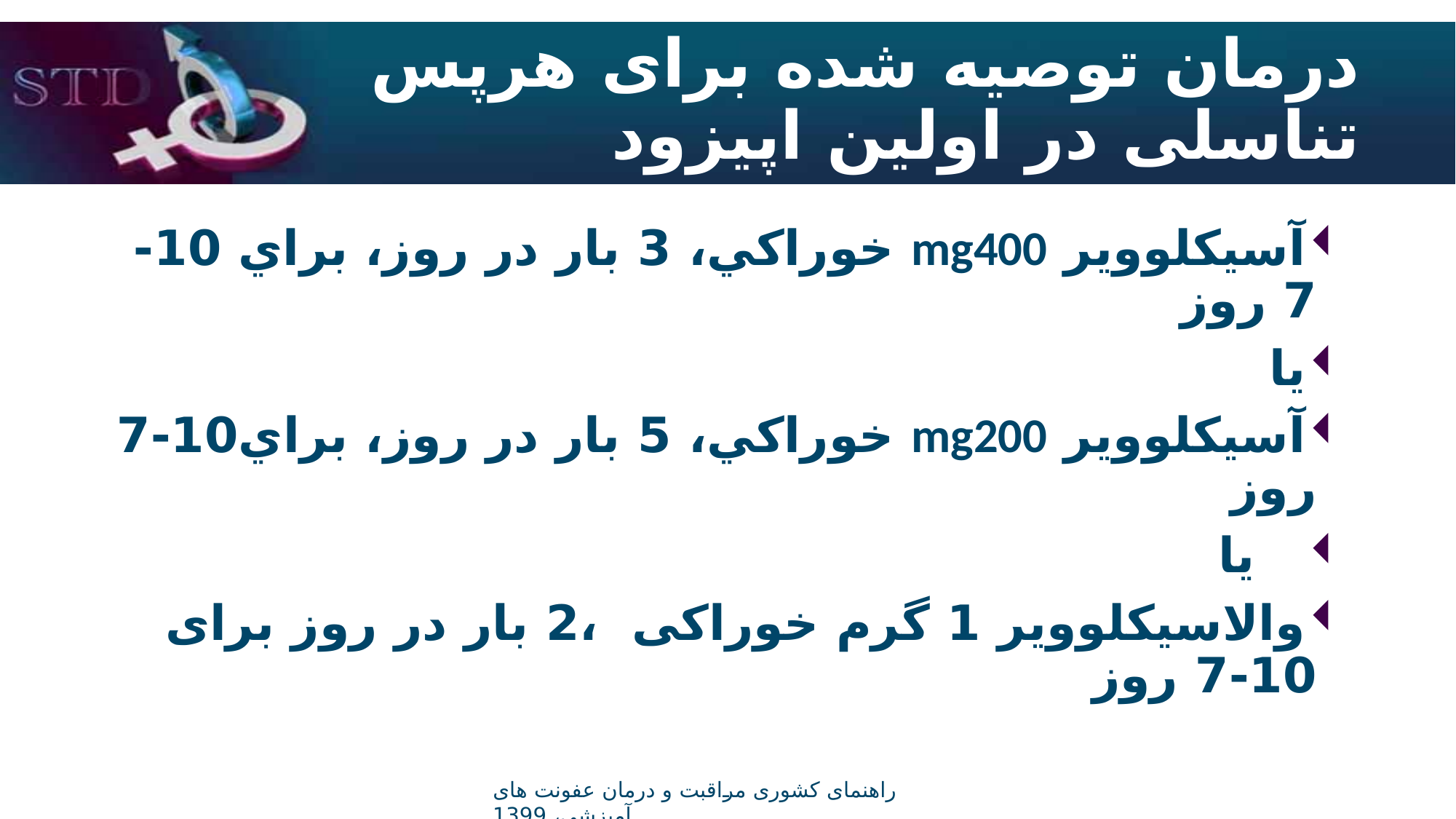

# درمان توصیه شده برای هرپس تناسلی در اولین اپیزود
آسيكلووير mg400 خوراكي، 3 بار در روز، براي 10-7 روز
یا
آسيكلووير mg200 خوراكي، 5 بار در روز، براي10-7 روز
   یا
والاسیکلوویر 1 گرم خوراکی  ،2 بار در روز برای 10-7 روز